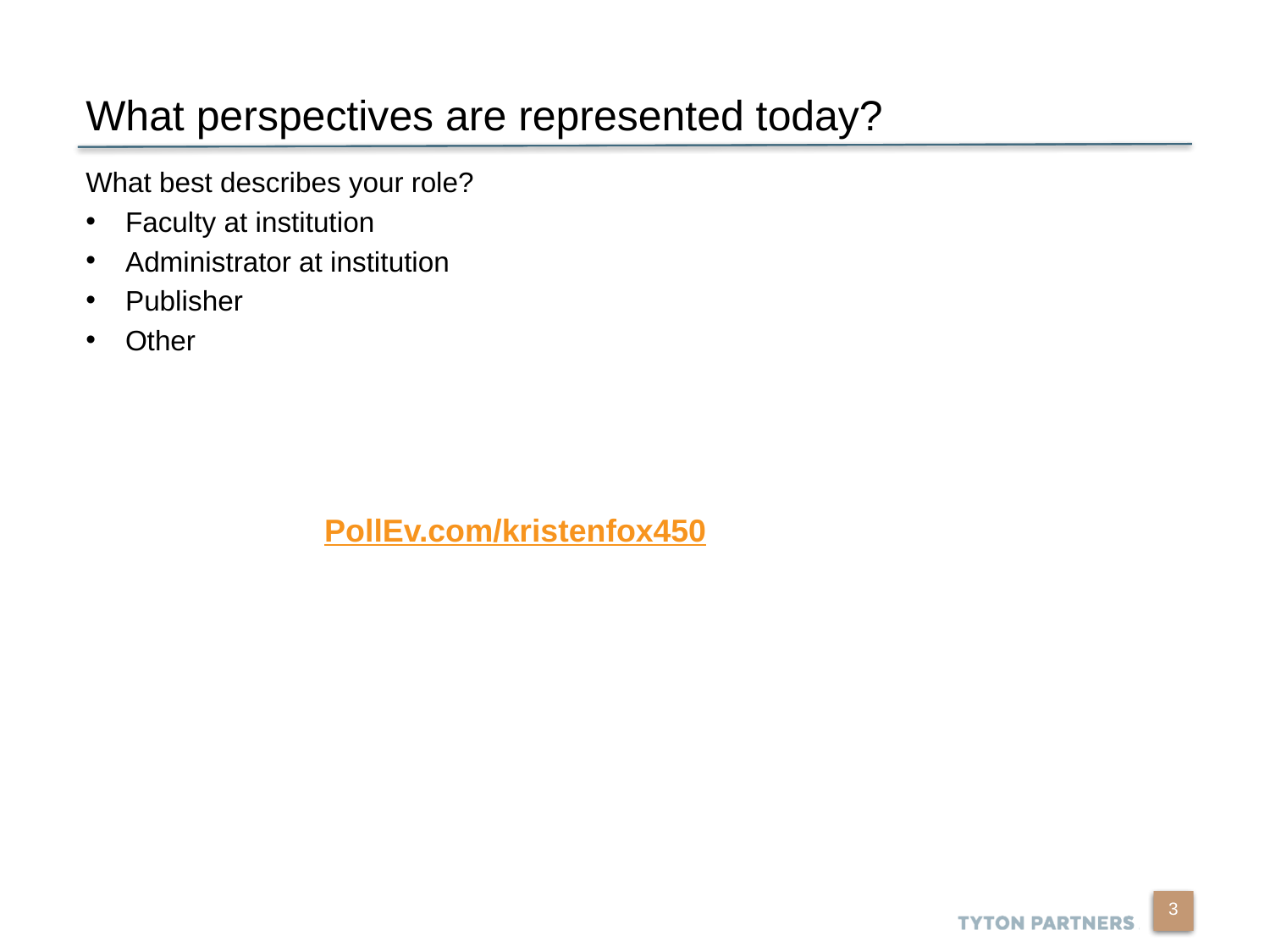

# What perspectives are represented today?
What best describes your role?
Faculty at institution
Administrator at institution
Publisher
Other
PollEv.com/kristenfox450

3